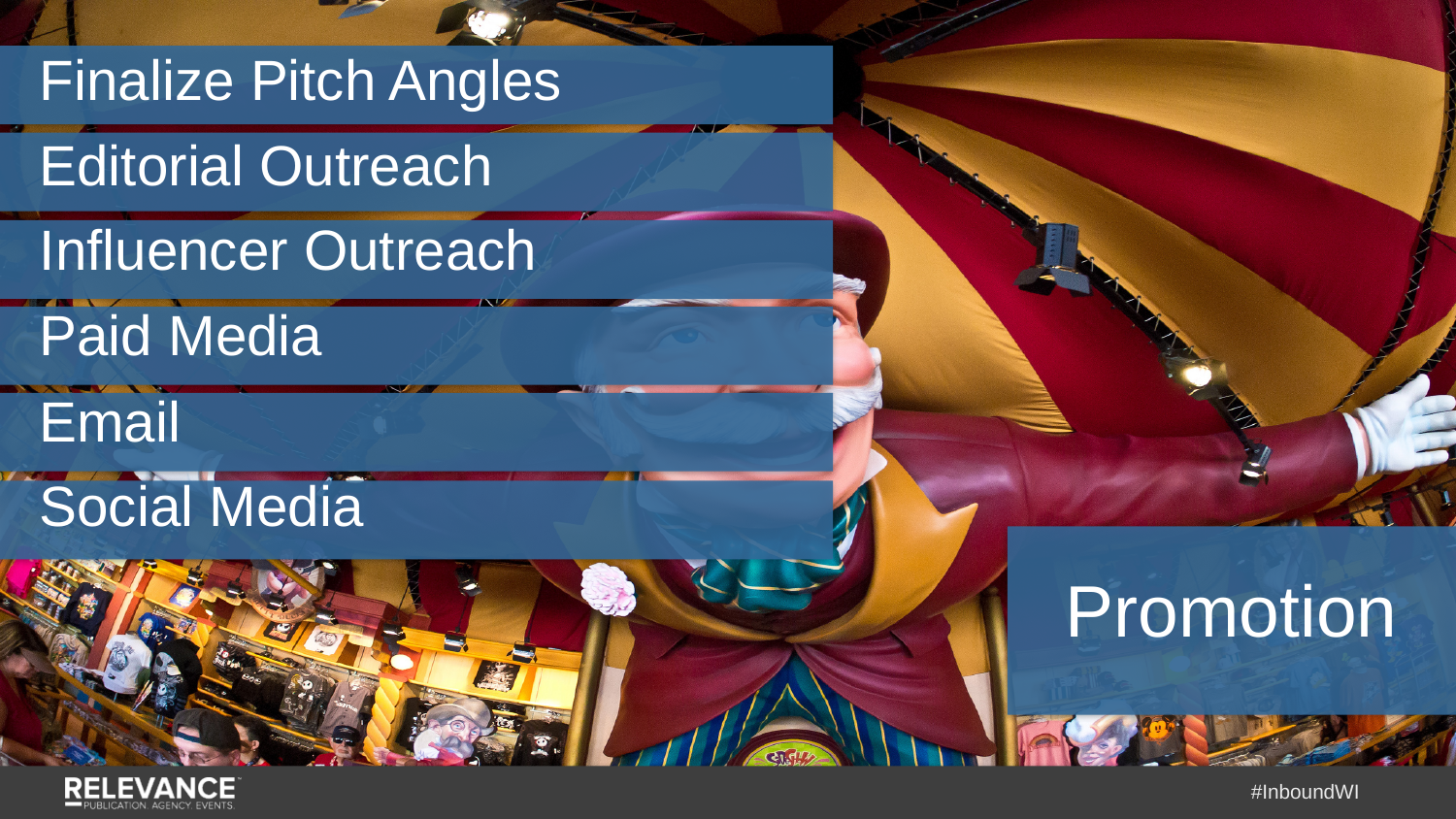

Finalize Pitch Angles
Editorial Outreach
Influencer Outreach
Paid Media
Email
Social Media

Promotion